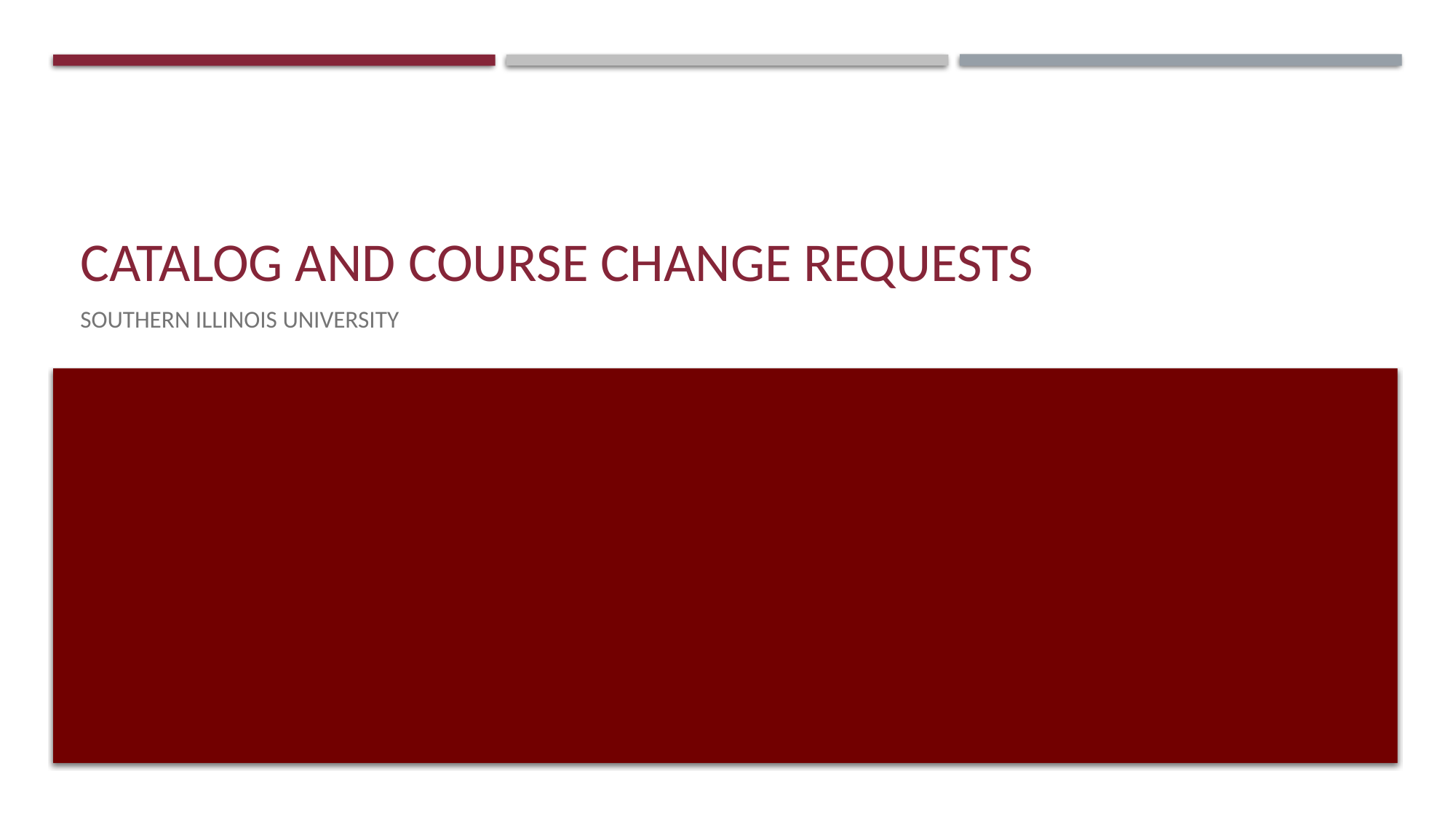

# Catalog and course change requests
SOUTHERN ILLINOIS UNIVERSITY